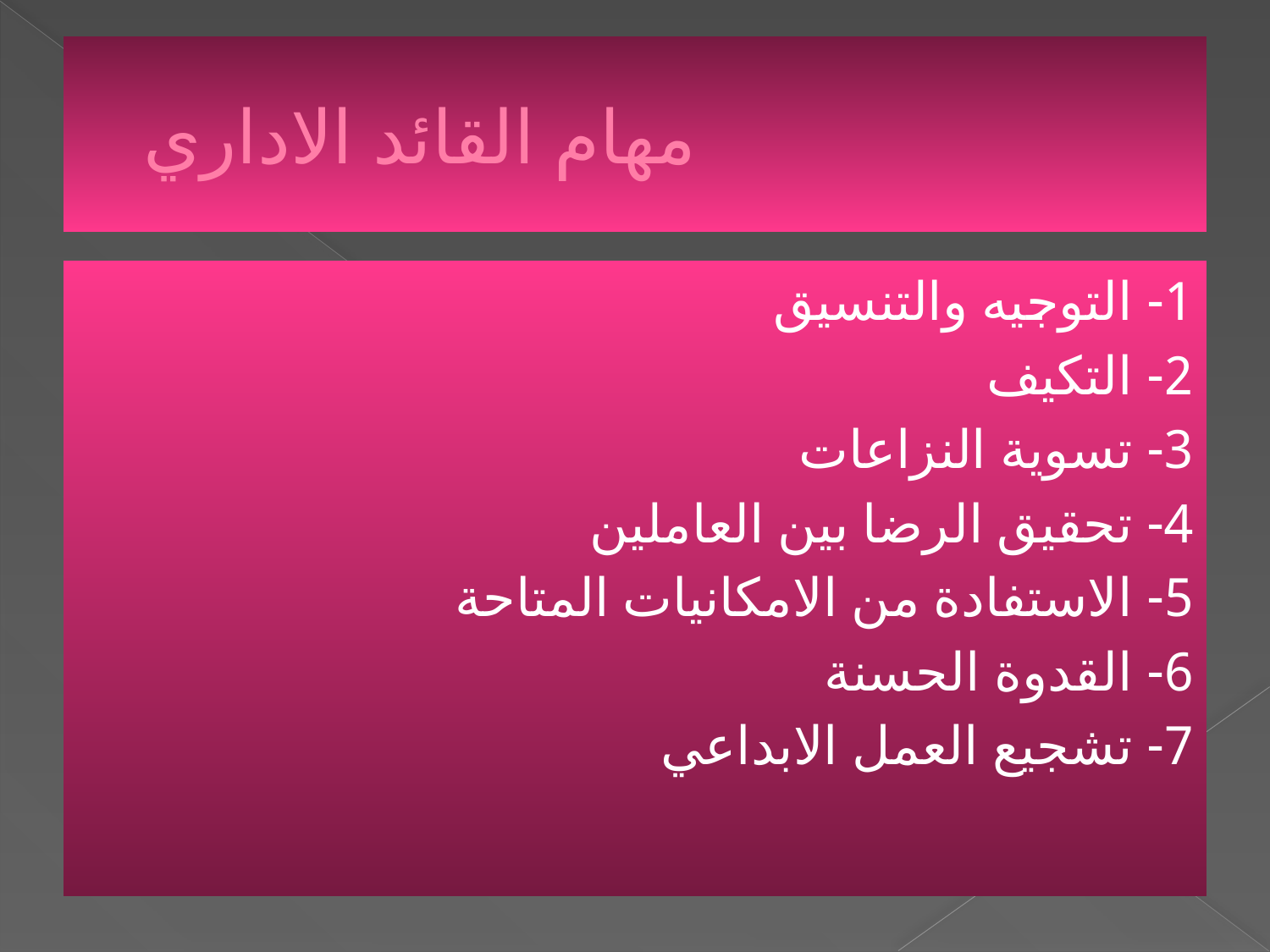

# مهام القائد الاداري
1- التوجيه والتنسيق
2- التكيف
3- تسوية النزاعات
4- تحقيق الرضا بين العاملين
5- الاستفادة من الامكانيات المتاحة
6- القدوة الحسنة
7- تشجيع العمل الابداعي